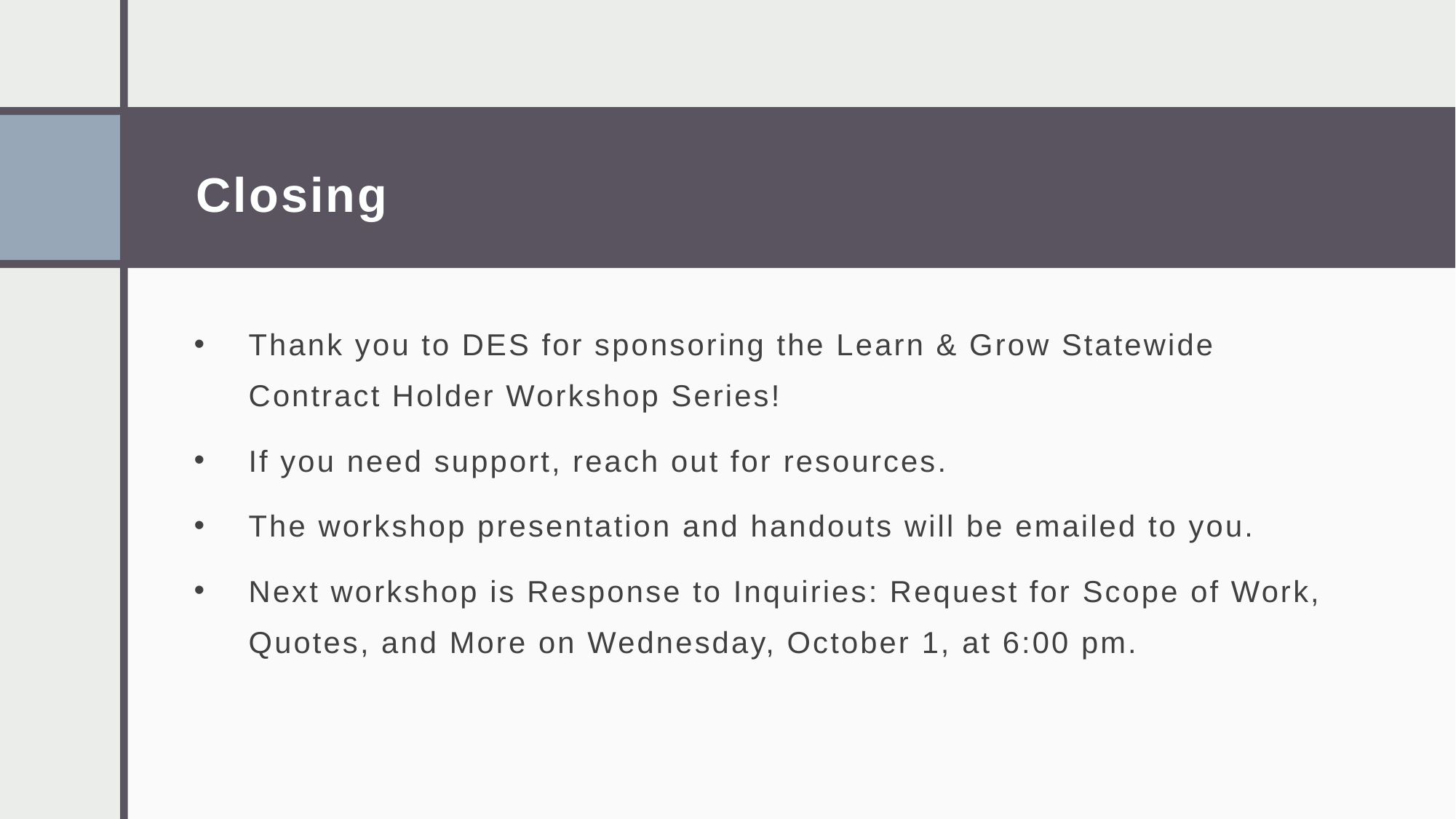

# Closing
Thank you to DES for sponsoring the Learn & Grow Statewide Contract Holder Workshop Series!
If you need support, reach out for resources.
The workshop presentation and handouts will be emailed to you.
Next workshop is Response to Inquiries: Request for Scope of Work, Quotes, and More on Wednesday, October 1, at 6:00 pm.